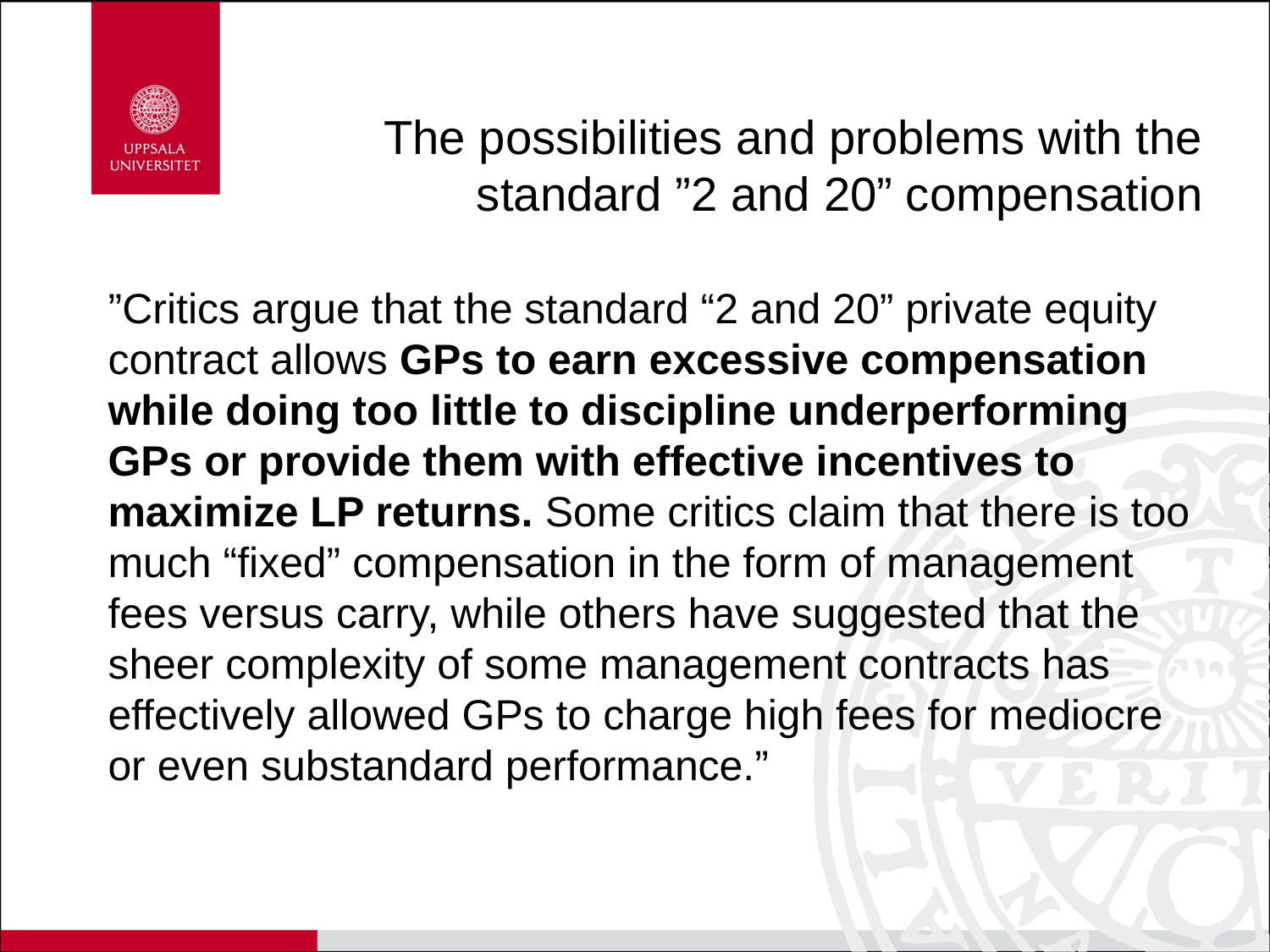

# The possibilities and problems with the standard ”2 and 20” compensation
”Critics argue that the standard “2 and 20” private equity contract allows GPs to earn excessive compensation while doing too little to discipline underperforming GPs or provide them with effective incentives to maximize LP returns. Some critics claim that there is too much “fixed” compensation in the form of management fees versus carry, while others have suggested that the sheer complexity of some management contracts has effectively allowed GPs to charge high fees for mediocre or even substandard performance.”